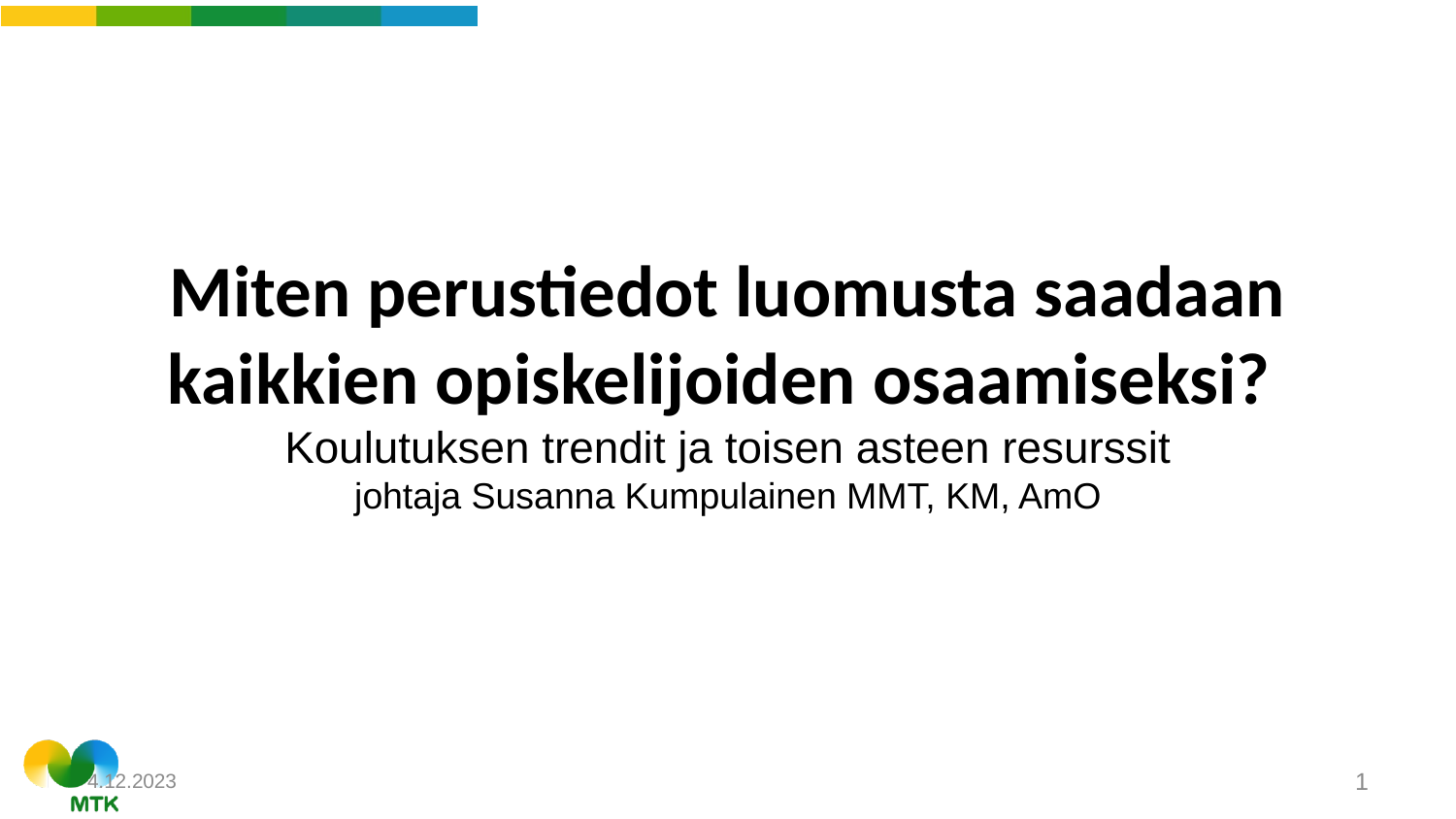

# Miten perustiedot luomusta saadaan kaikkien opiskelijoiden osaamiseksi? ​ Koulutuksen trendit ja toisen asteen resurssit johtaja Susanna Kumpulainen MMT, KM, AmO
4.12.2023
1